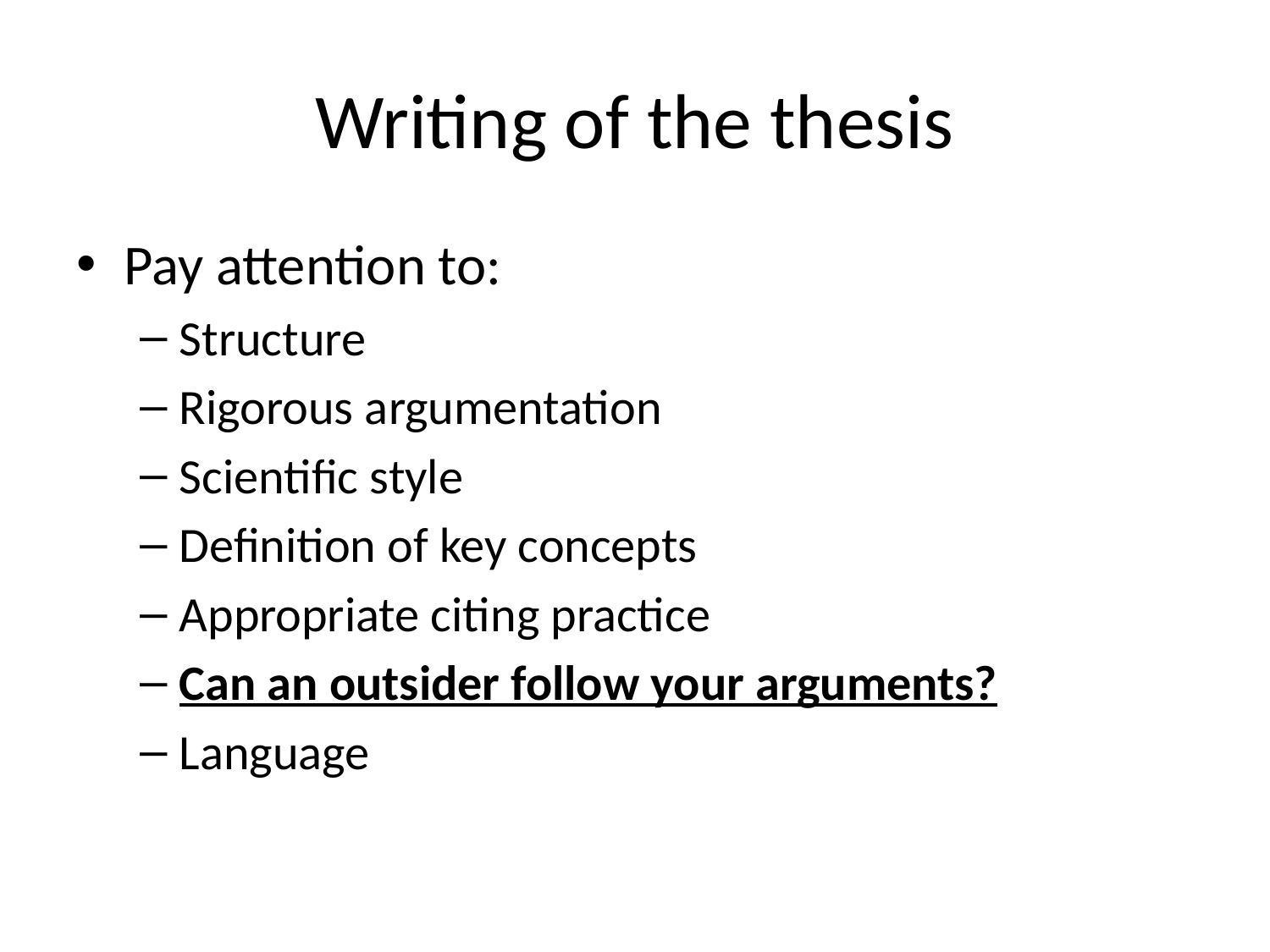

# Writing of the thesis
Pay attention to:
Structure
Rigorous argumentation
Scientific style
Definition of key concepts
Appropriate citing practice
Can an outsider follow your arguments?
Language